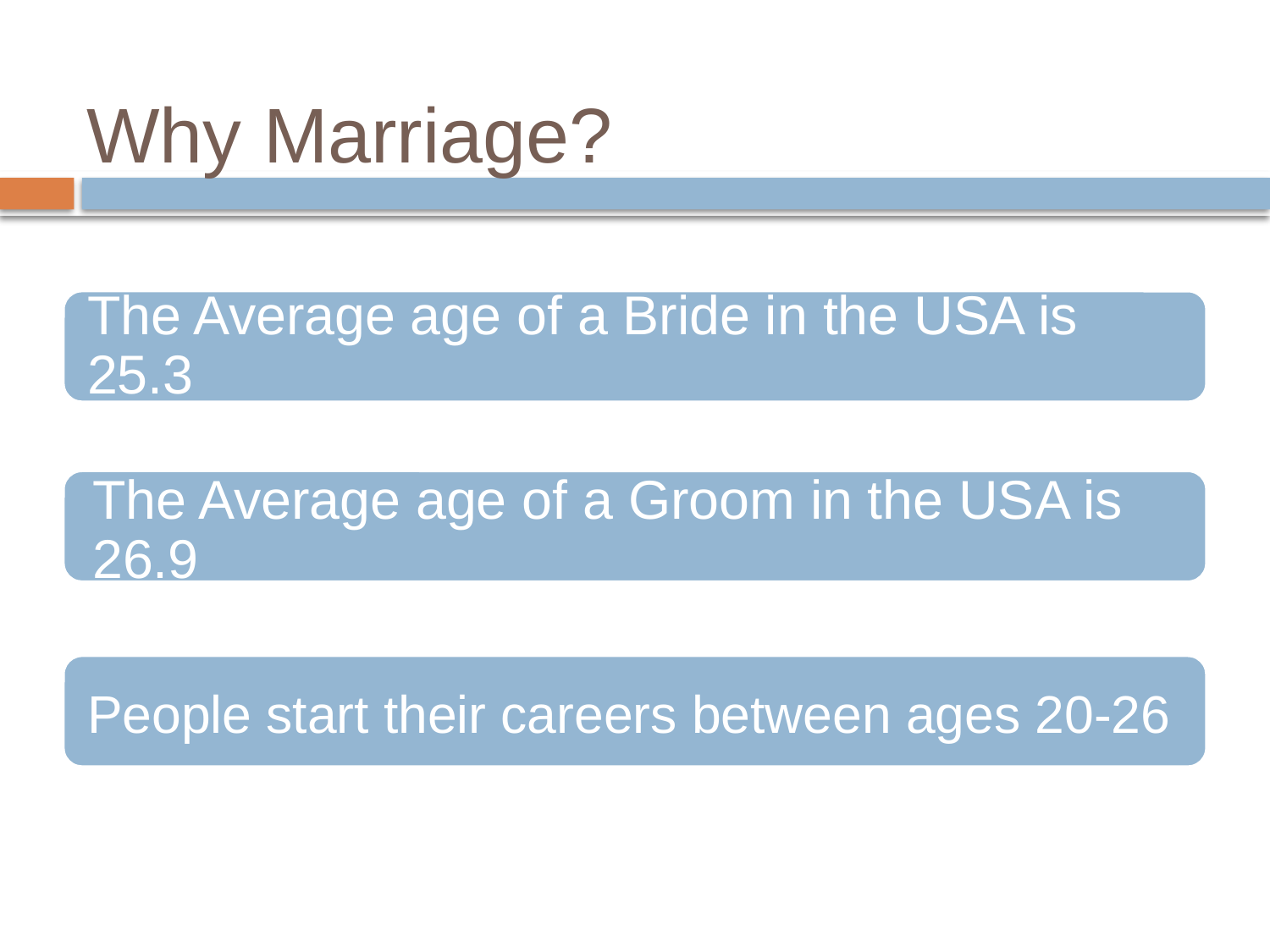

# Why Marriage?

The Average age of a Bride in the USA is 25.3

The Average age of a Groom in the USA is 26.9

People start their careers between ages 20-26